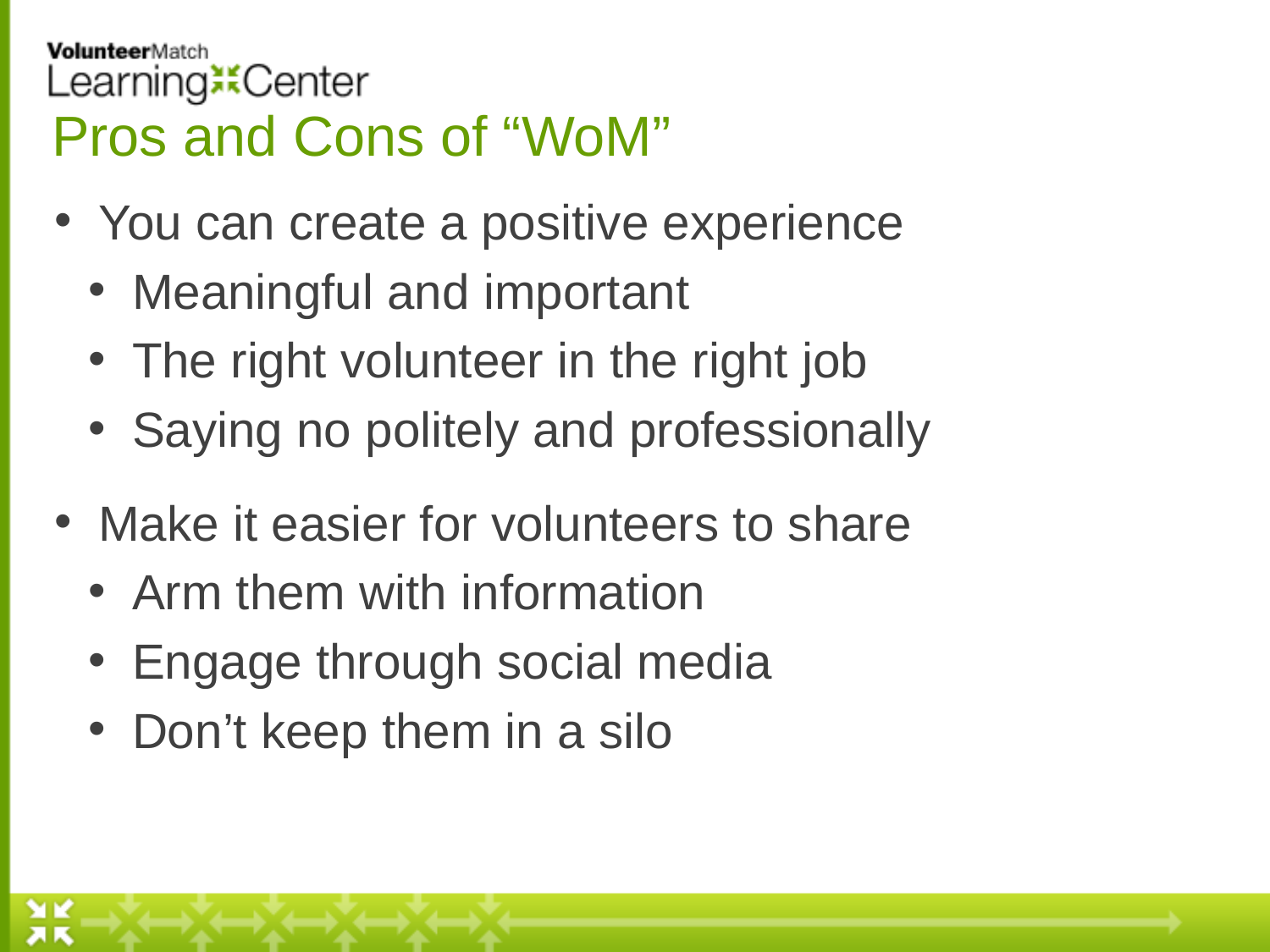

Pros and Cons of “WoM”
 You can create a positive experience
 Meaningful and important
 The right volunteer in the right job
 Saying no politely and professionally

 Make it easier for volunteers to share
 Arm them with information
 Engage through social media
 Don’t keep them in a silo